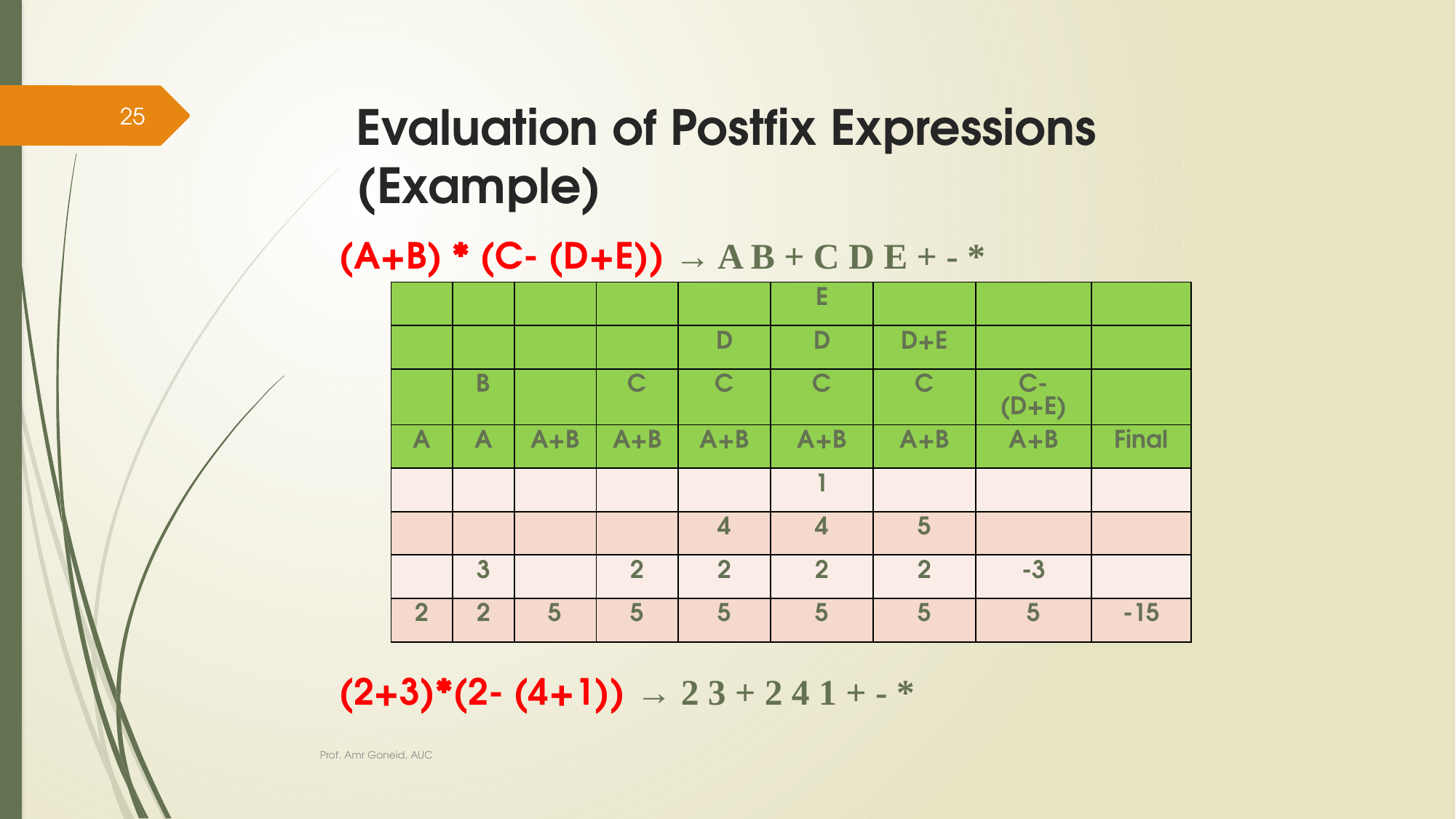

# Evaluation of Postfix Expressions (Example)
25
(A+B) * (C- (D+E)) → A B + C D E + - *

(2+3)*(2- (4+1)) → 2 3 + 2 4 1 + - *
|  |  |  |  |  | E |  |  |  |
| --- | --- | --- | --- | --- | --- | --- | --- | --- |
|  |  |  |  | D | D | D+E |  |  |
|  | B |  | C | C | C | C | C-(D+E) |  |
| A | A | A+B | A+B | A+B | A+B | A+B | A+B | Final |
|  |  |  |  |  | 1 |  |  |  |
|  |  |  |  | 4 | 4 | 5 |  |  |
|  | 3 |  | 2 | 2 | 2 | 2 | -3 |  |
| 2 | 2 | 5 | 5 | 5 | 5 | 5 | 5 | -15 |
Prof. Amr Goneid, AUC